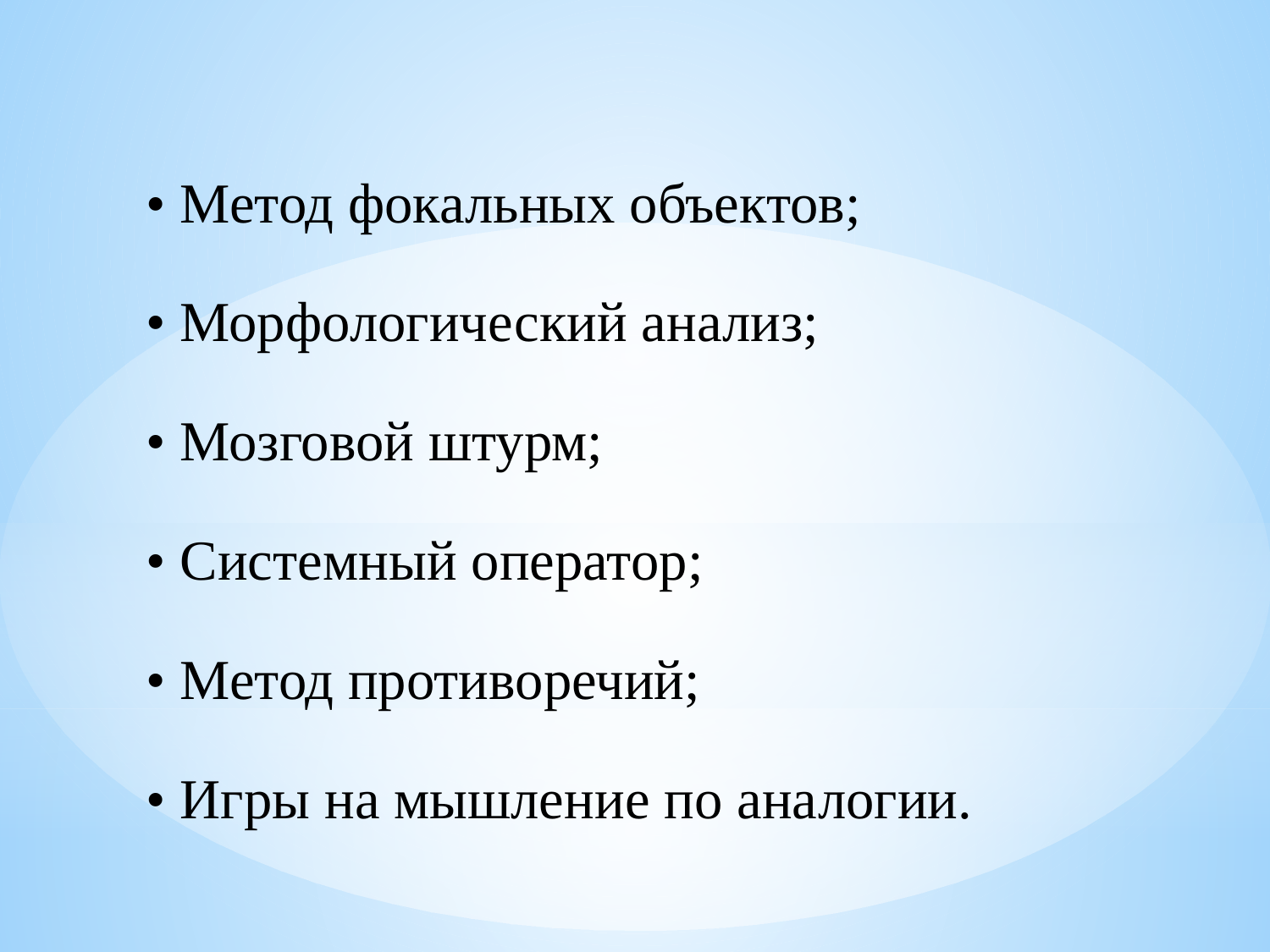

• Метод фокальных объектов;
• Морфологический анализ;
• Мозговой штурм;
• Системный оператор;
• Метод противоречий;
• Игры на мышление по аналогии.